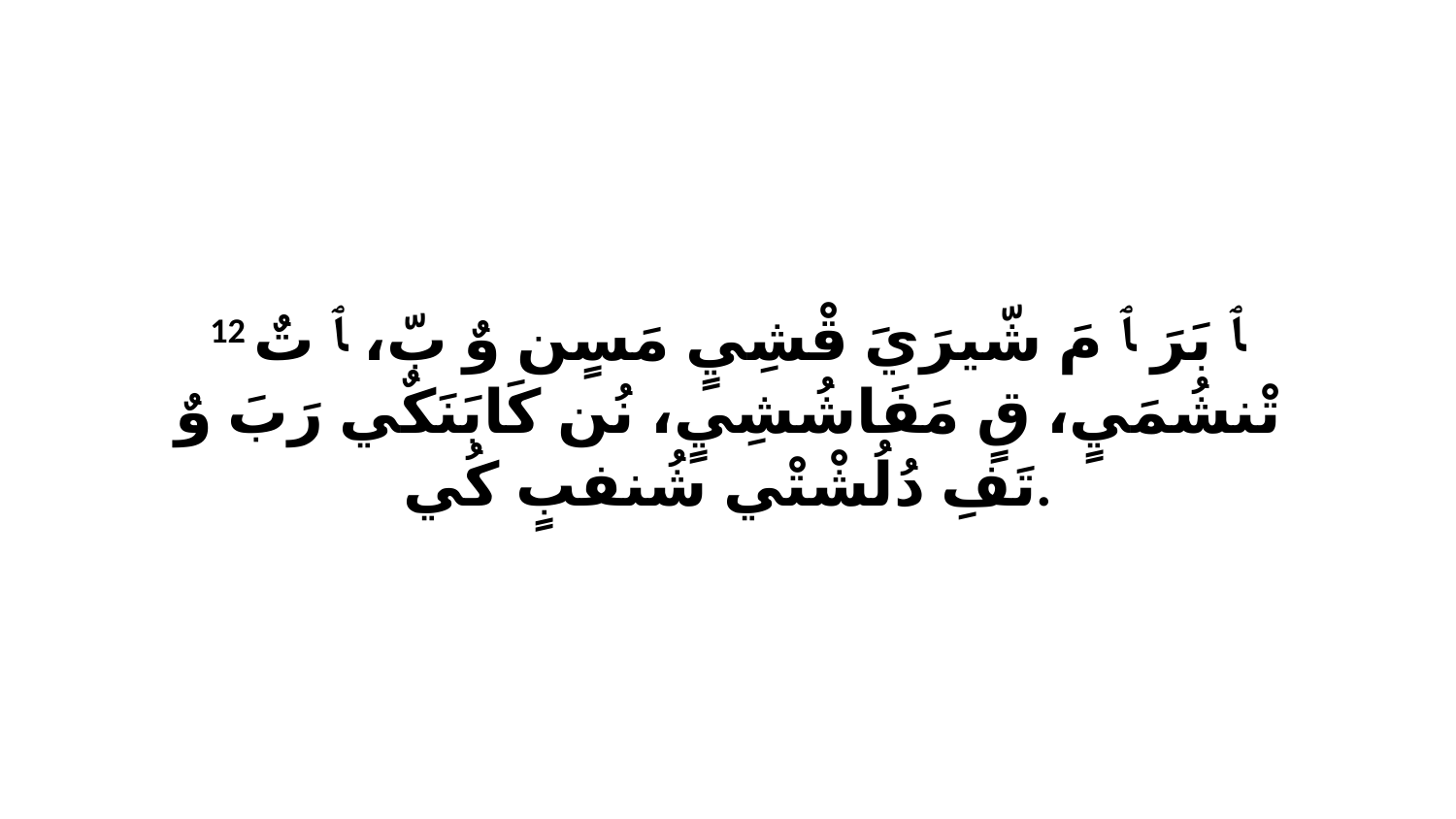

12 ﭑ بَرَ ﭑ مَ شّيرَيَ قْشِيٍ مَسٍن وٌ بّ، ﭑ تٌ تْنشُمَيٍ، قٍ مَفَاشُشِيٍ، نُن كَابَنَكٌي رَبَ وٌ تَفِ دُلُشْتْي شُنفبٍ كُي.